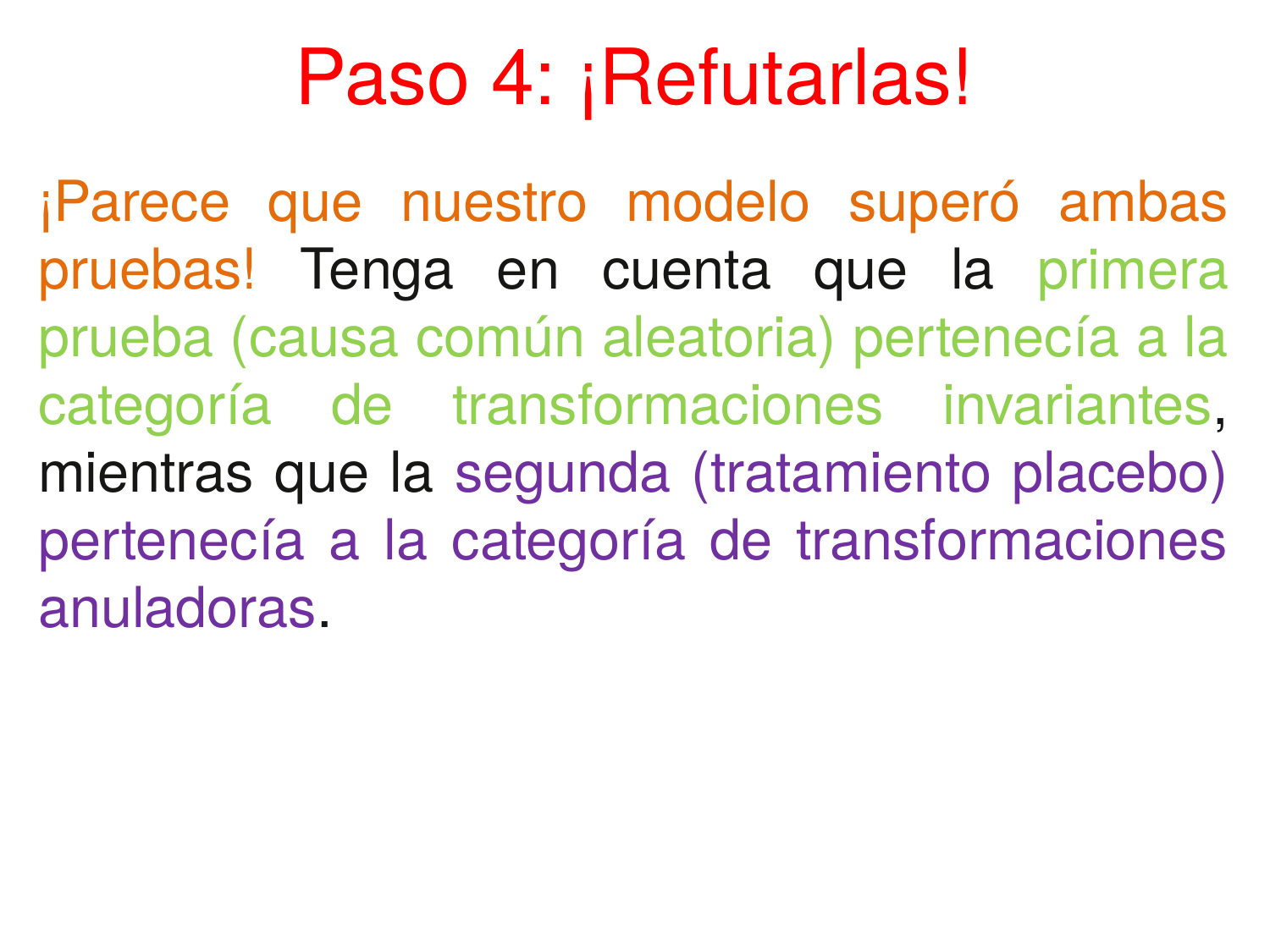

# Paso 4: ¡Refutarlas!
¡Parece que nuestro modelo superó ambas pruebas! Tenga en cuenta que la primera prueba (causa común aleatoria) pertenecía a la categoría de transformaciones invariantes, mientras que la segunda (tratamiento placebo) pertenecía a la categoría de transformaciones anuladoras.